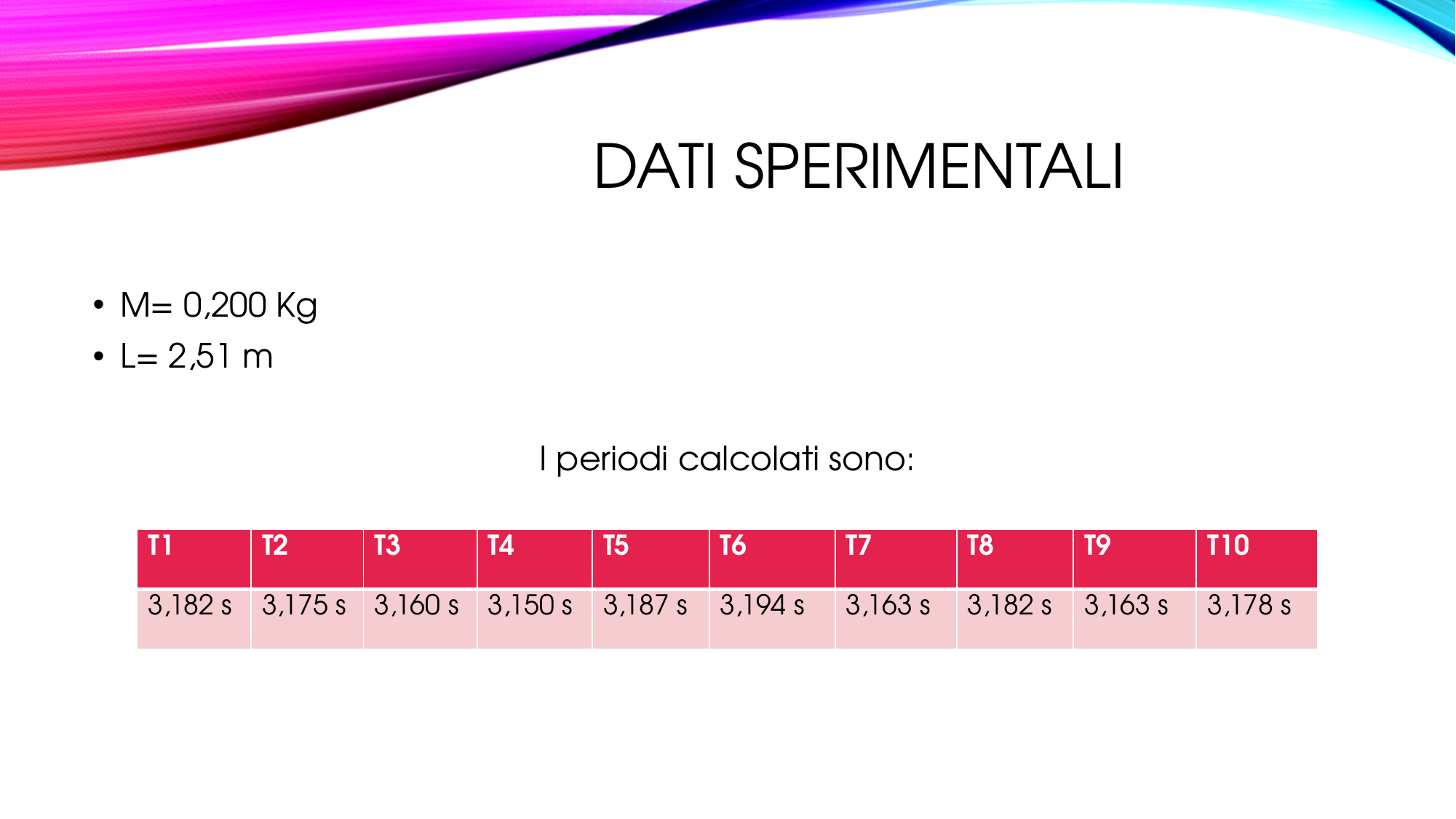

# Dati sperimentali

M= 0,200 Kg
L= 2,51 m

I periodi calcolati sono:

| T1 | T2 | T3 | T4 | T5 | T6 | T7 | T8 | T9 | T10 |
| --- | --- | --- | --- | --- | --- | --- | --- | --- | --- |
| 3,182 s | 3,175 s | 3,160 s | 3,150 s | 3,187 s | 3,194 s | 3,163 s | 3,182 s | 3,163 s | 3,178 s |